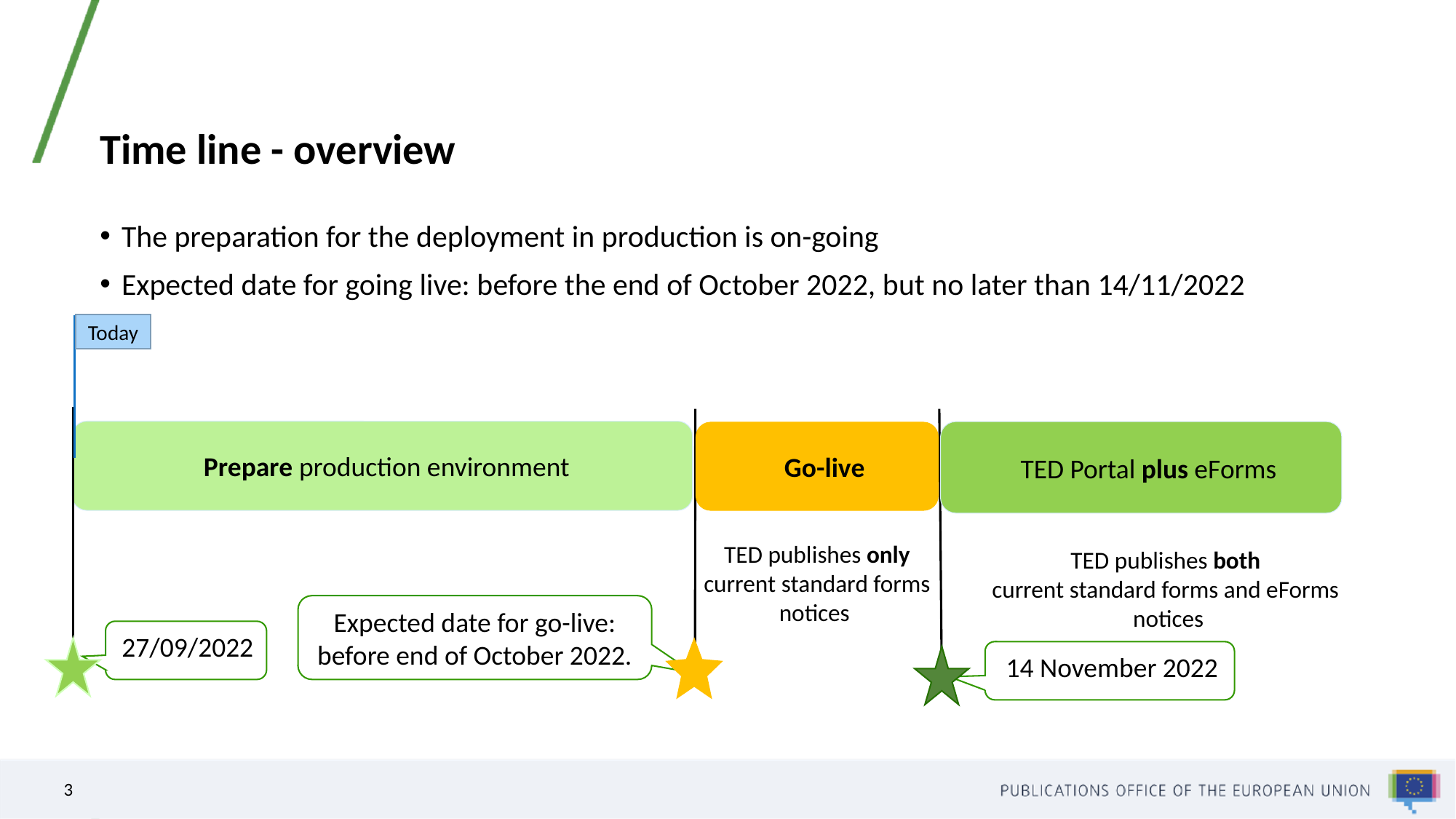

# Time line - overview
The preparation for the deployment in production is on-going
Expected date for going live: before the end of October 2022, but no later than 14/11/2022
Today
Prepare production environment
TED Portal plus eForms
Go-live
TED publishes only
current standard forms notices
TED publishes both
current standard forms and eForms
notices
Expected date for go-live:
before end of October 2022.

27/09/2022

14 November 2022

3